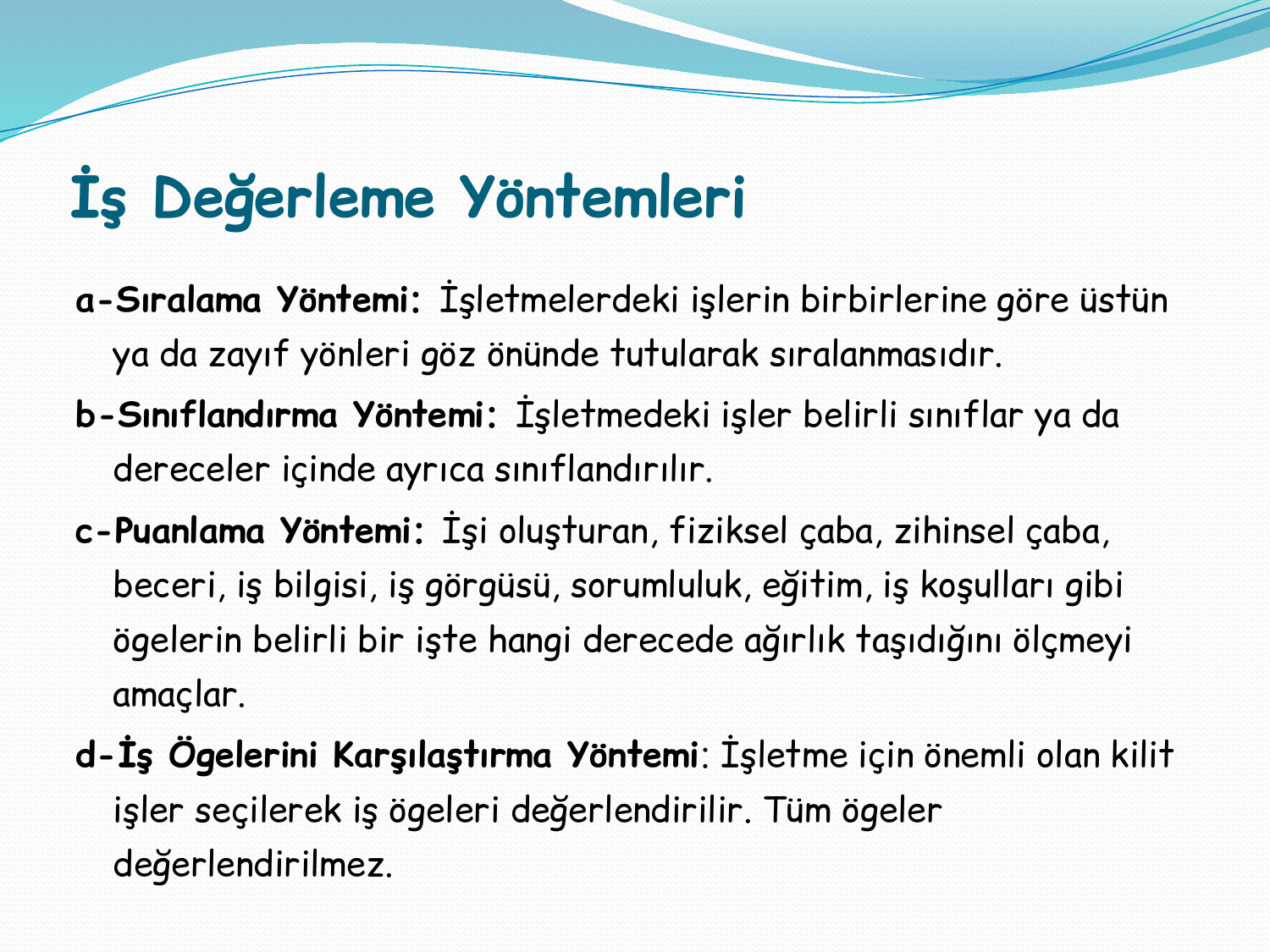

# İş Değerleme Yöntemleri
a-Sıralama Yöntemi: İşletmelerdeki işlerin birbirlerine göre üstün ya da zayıf yönleri göz önünde tutularak sıralanmasıdır.
b-Sınıflandırma Yöntemi: İşletmedeki işler belirli sınıflar ya da dereceler içinde ayrıca sınıflandırılır.
c-Puanlama Yöntemi: İşi oluşturan, fiziksel çaba, zihinsel çaba, beceri, iş bilgisi, iş görgüsü, sorumluluk, eğitim, iş koşulları gibi ögelerin belirli bir işte hangi derecede ağırlık taşıdığını ölçmeyi amaçlar.
d-İş Ögelerini Karşılaştırma Yöntemi: İşletme için önemli olan kilit işler seçilerek iş ögeleri değerlendirilir. Tüm ögeler değerlendirilmez.